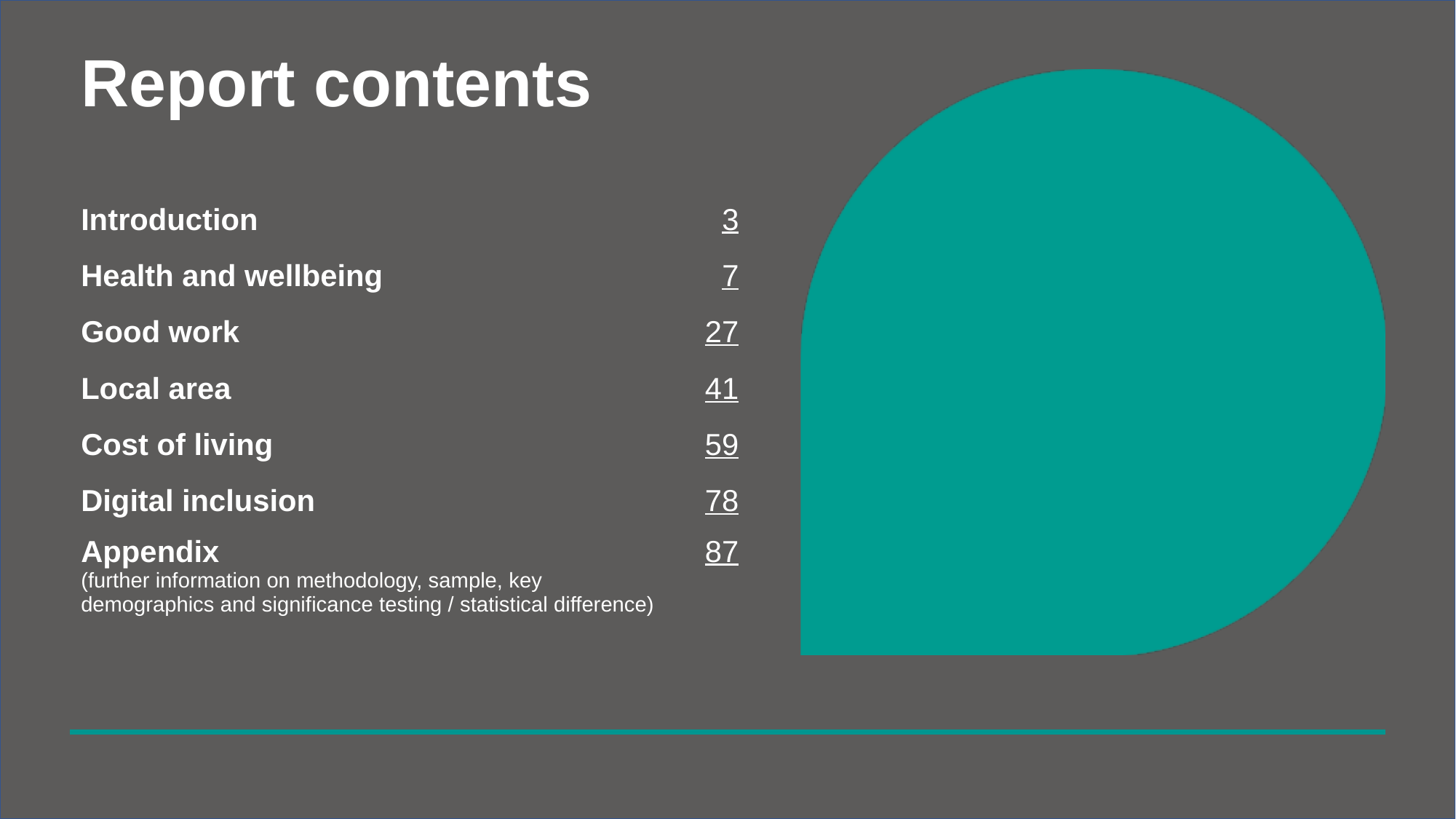

# Report contents
| Introduction | 3 |
| --- | --- |
| Health and wellbeing | 7 |
| Good work | 27 |
| Local area | 41 |
| Cost of living | 59 |
| Digital inclusion | 78 |
| Appendix (further information on methodology, sample, key demographics and significance testing / statistical difference) | 87 |